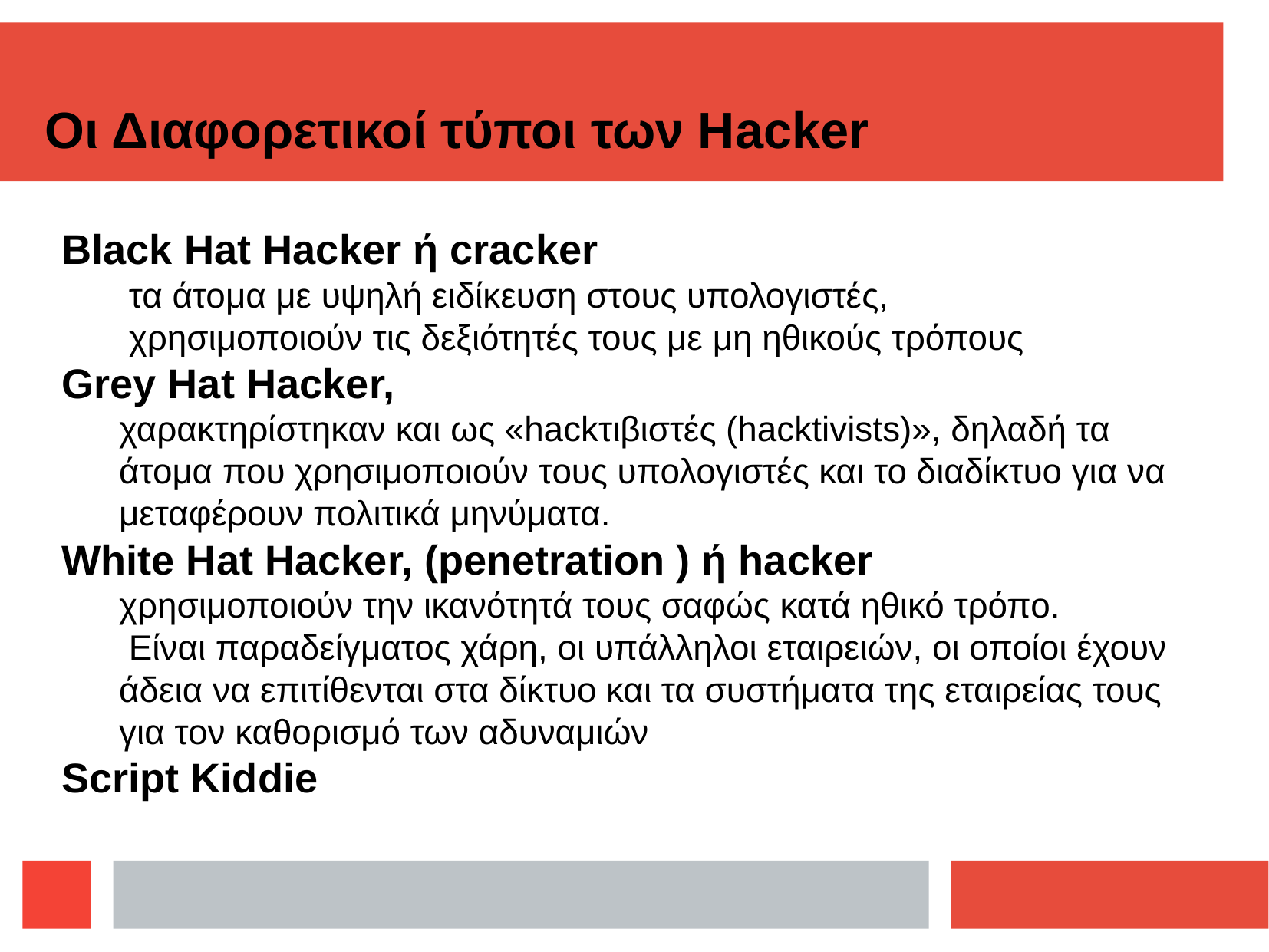

Οι Διαφορετικοί τύποι των Hacker
Black Hat Hacker ή cracker
 τα άτομα με υψηλή ειδίκευση στους υπολογιστές,
 χρησιμοποιούν τις δεξιότητές τους με μη ηθικούς τρόπους
Grey Hat Hacker,
χαρακτηρίστηκαν και ως «hackτιβιστές (hacktivists)», δηλαδή τα άτομα που χρησιμοποιούν τους υπολογιστές και το διαδίκτυο για να μεταφέρουν πολιτικά μηνύματα.
White Hat Hacker, (penetration ) ή hacker
χρησιμοποιούν την ικανότητά τους σαφώς κατά ηθικό τρόπο.
 Είναι παραδείγματος χάρη, οι υπάλληλοι εταιρειών, οι οποίοι έχουν άδεια να επιτίθενται στα δίκτυο και τα συστήματα της εταιρείας τους για τον καθορισμό των αδυναμιών
Script Kiddie